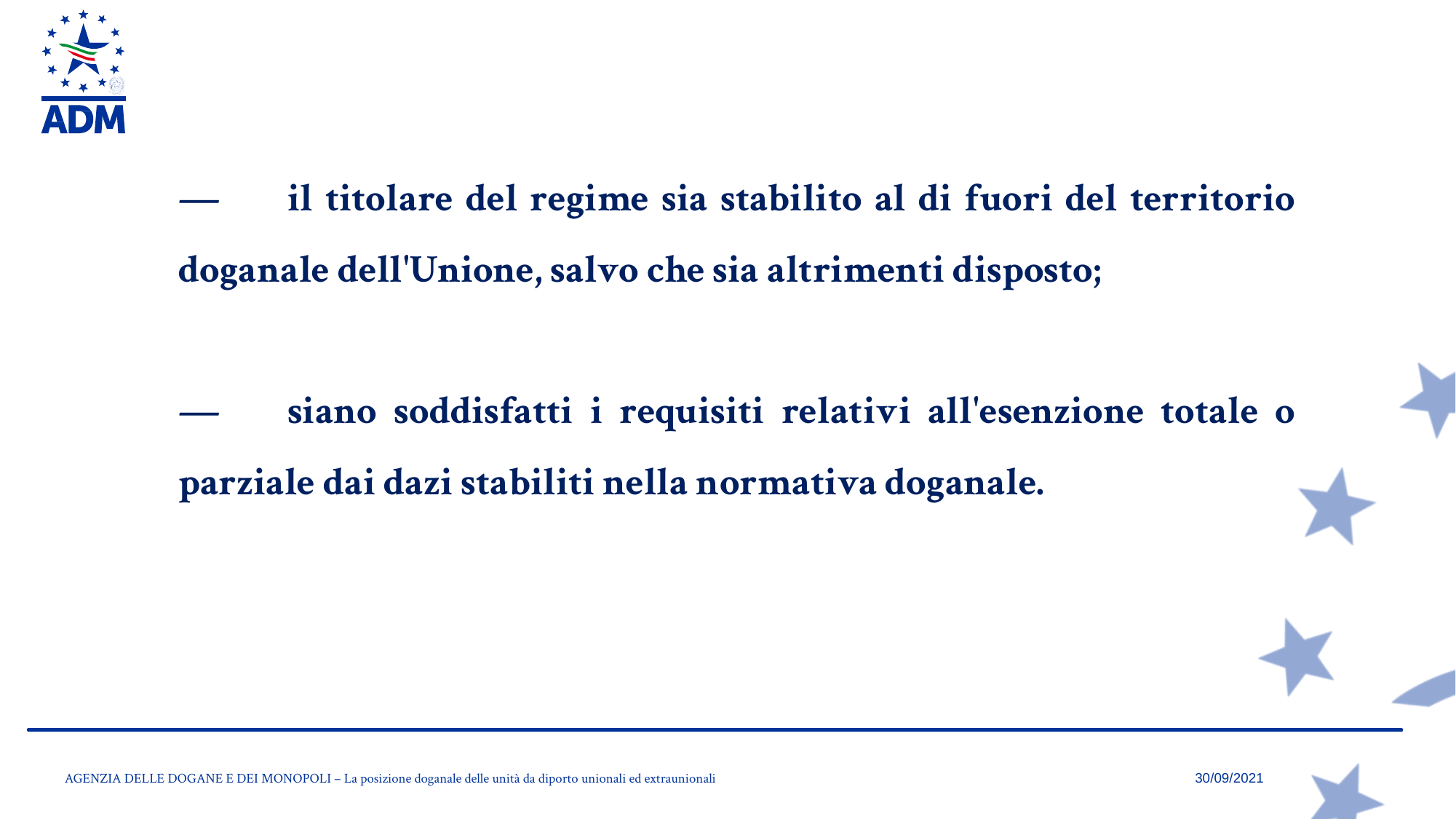

—	il titolare del regime sia stabilito al di fuori del territorio doganale dell'Unione, salvo che sia altrimenti disposto;

—	siano soddisfatti i requisiti relativi all'esenzione totale o parziale dai dazi stabiliti nella normativa doganale.
AGENZIA DELLE DOGANE E DEI MONOPOLI – La posizione doganale delle unità da diporto unionali ed extraunionali
30/09/2021